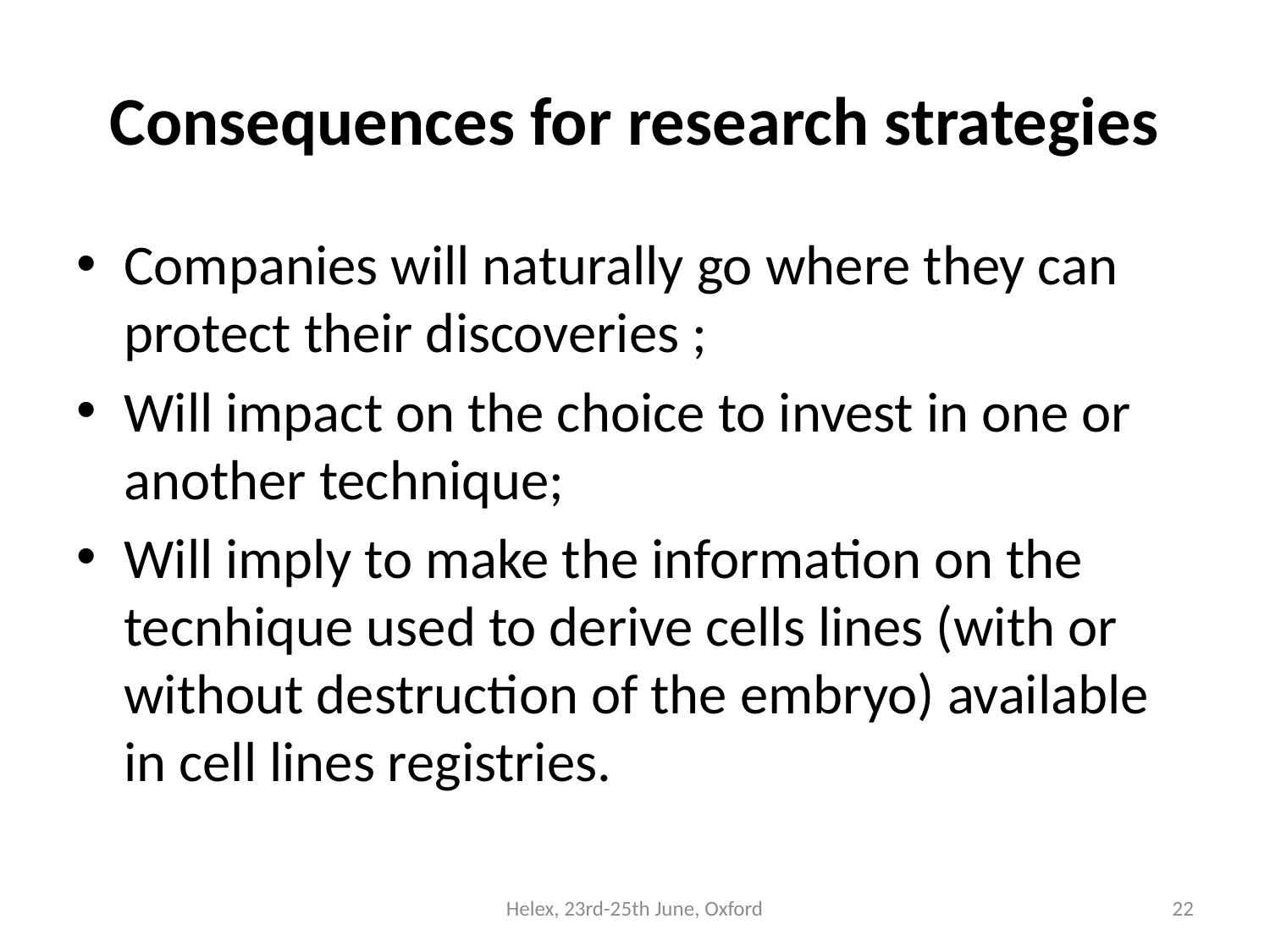

# Consequences for research strategies
Companies will naturally go where they can protect their discoveries ;
Will impact on the choice to invest in one or another technique;
Will imply to make the information on the tecnhique used to derive cells lines (with or without destruction of the embryo) available in cell lines registries.
Helex, 23rd-25th June, Oxford
22